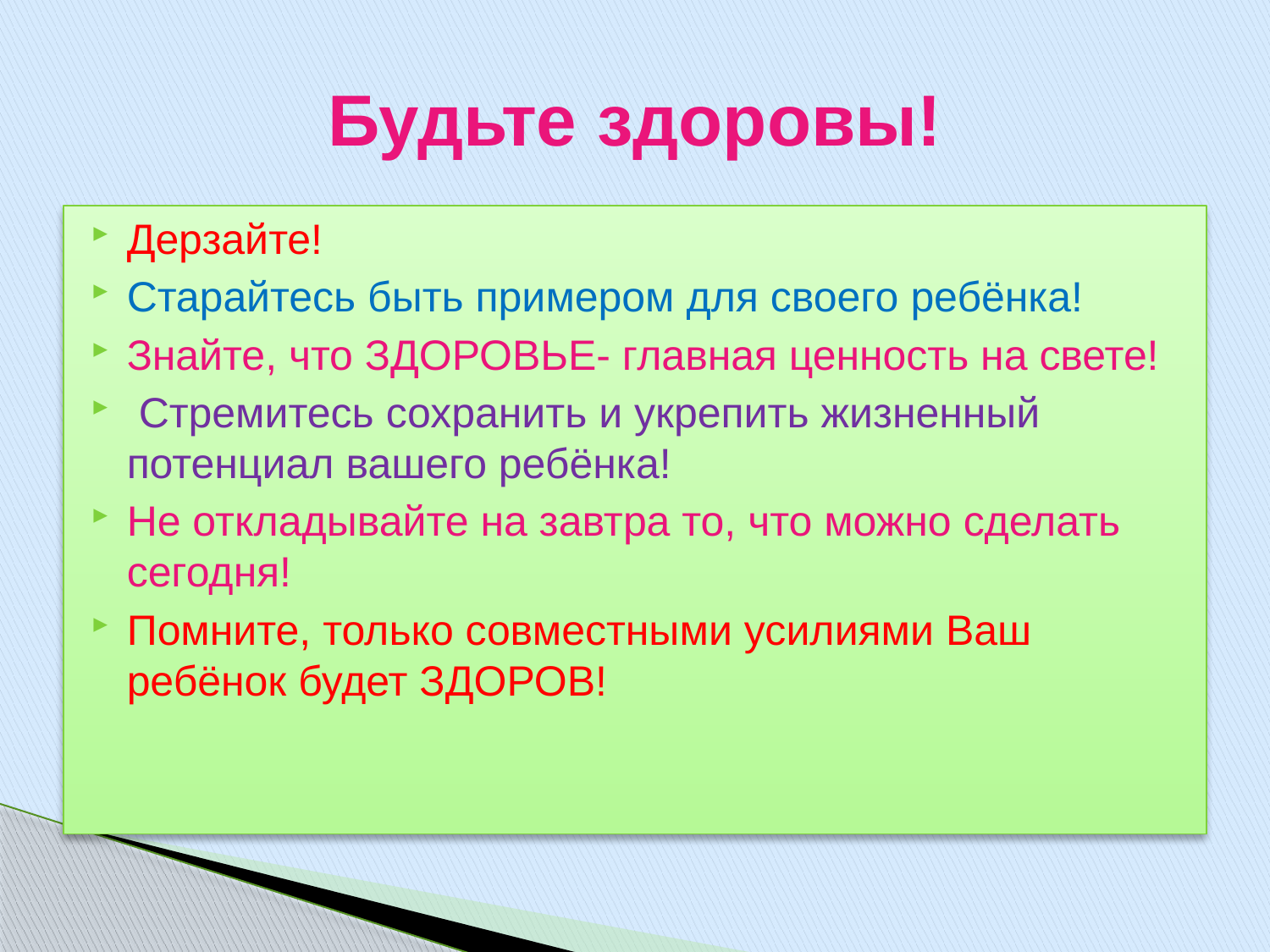

# Будьте здоровы!
Дерзайте!
Старайтесь быть примером для своего ребёнка!
Знайте, что ЗДОРОВЬЕ- главная ценность на свете!
 Стремитесь сохранить и укрепить жизненный потенциал вашего ребёнка!
Не откладывайте на завтра то, что можно сделать сегодня!
Помните, только совместными усилиями Ваш ребёнок будет ЗДОРОВ!